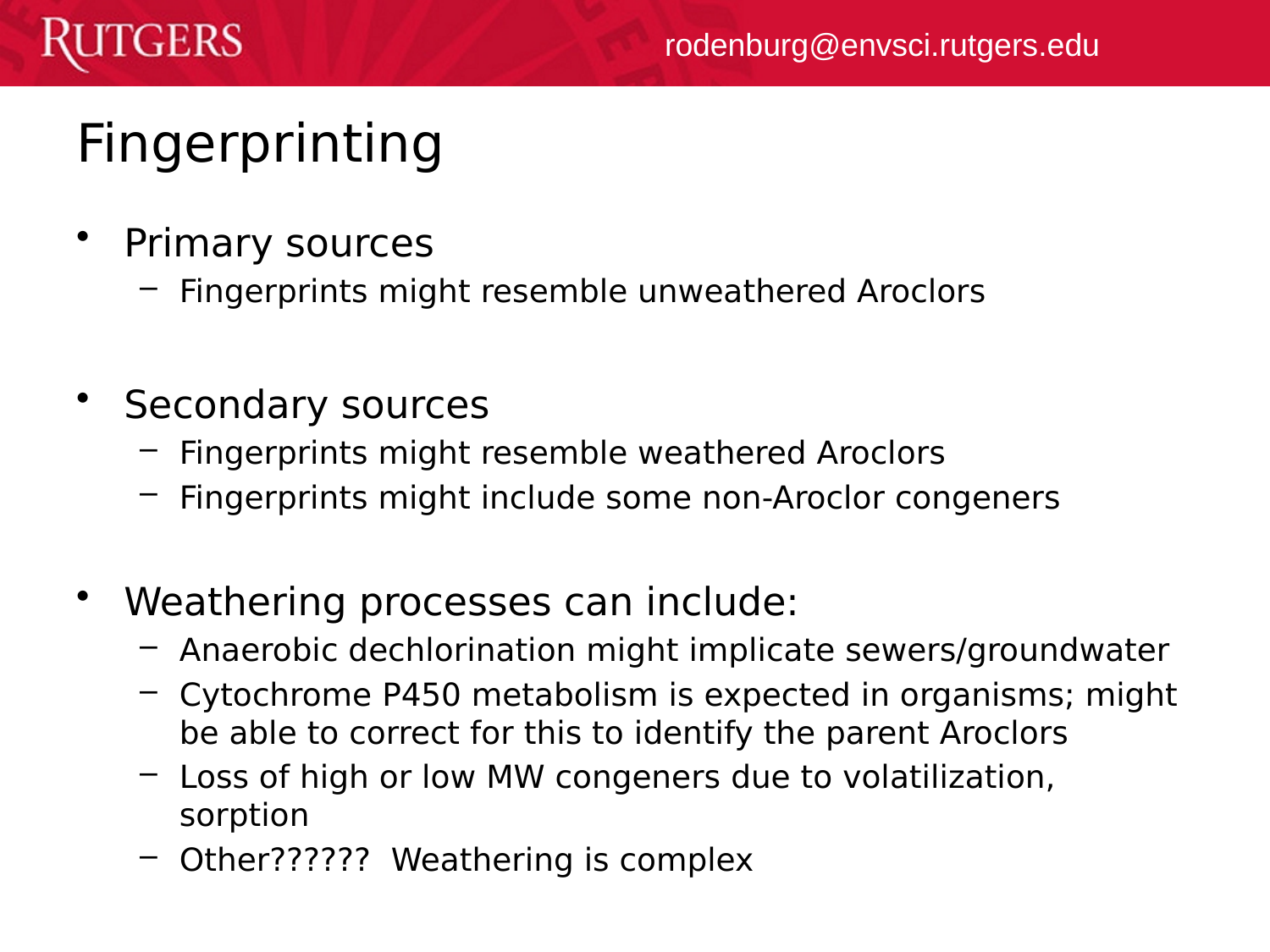

# Fingerprinting
Primary sources
Fingerprints might resemble unweathered Aroclors

Secondary sources
Fingerprints might resemble weathered Aroclors
Fingerprints might include some non-Aroclor congeners

Weathering processes can include:
Anaerobic dechlorination might implicate sewers/groundwater
Cytochrome P450 metabolism is expected in organisms; might be able to correct for this to identify the parent Aroclors
Loss of high or low MW congeners due to volatilization, sorption
Other??????  Weathering is complex